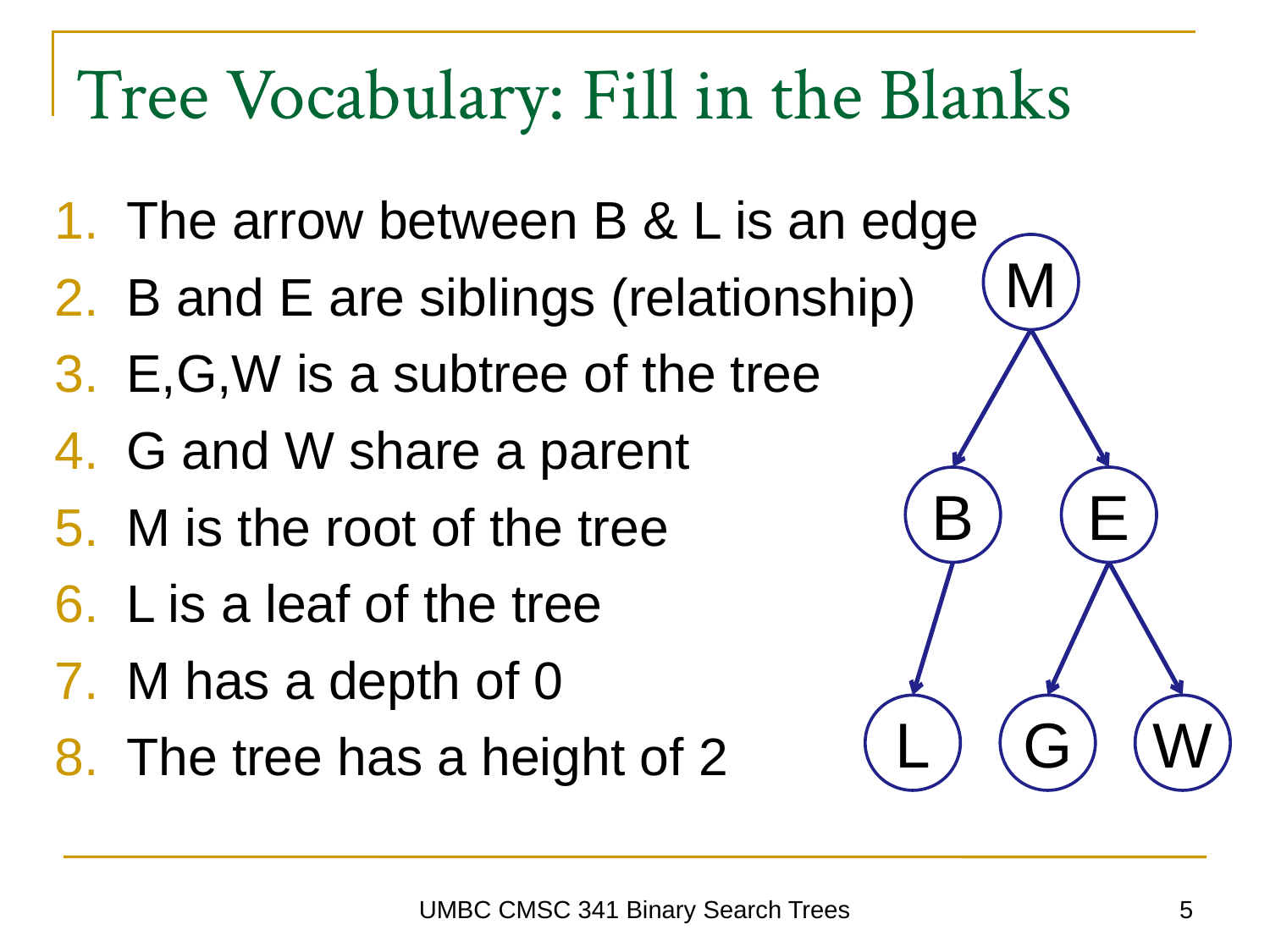

# Tree Vocabulary: Fill in the Blanks
The arrow between B & L is an edge
B and E are siblings (relationship)
E,G,W is a subtree of the tree
G and W share a parent
M is the root of the tree
L is a leaf of the tree
M has a depth of 0
The tree has a height of 2
M
B
E
L
G
W
5
UMBC CMSC 341 Binary Search Trees